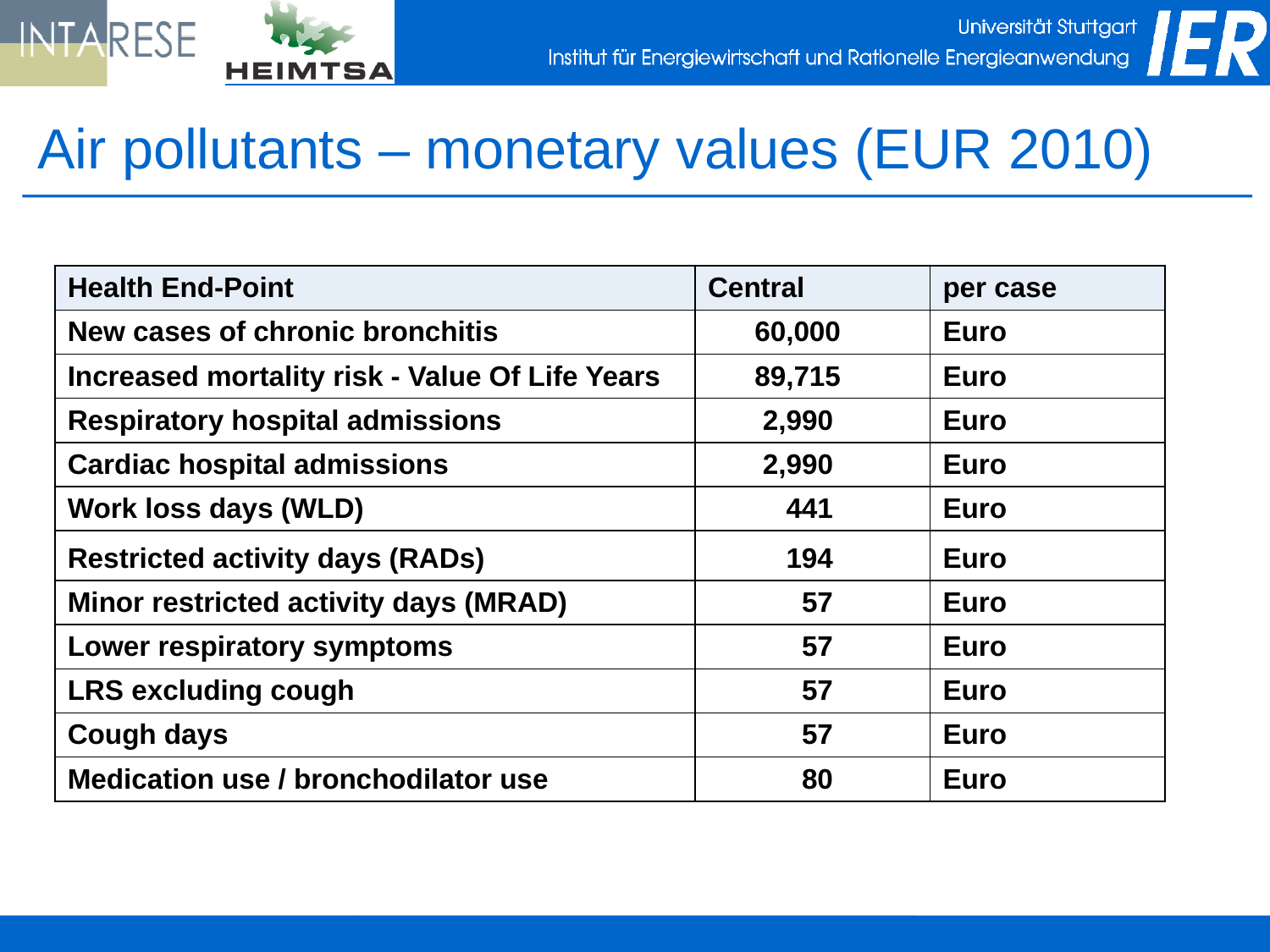

# Air pollutants – monetary values (EUR 2010)

| Health End-Point | Central | per case |
| --- | --- | --- |
| New cases of chronic bronchitis | 60,000 | Euro |
| Increased mortality risk - Value Of Life Years | 89,715 | Euro |
| Respiratory hospital admissions | 2,990 | Euro |
| Cardiac hospital admissions | 2,990 | Euro |
| Work loss days (WLD) | 441 | Euro |
| Restricted activity days (RADs) | 194 | Euro |
| Minor restricted activity days (MRAD) | 57 | Euro |
| Lower respiratory symptoms | 57 | Euro |
| LRS excluding cough | 57 | Euro |
| Cough days | 57 | Euro |
| Medication use / bronchodilator use | 80 | Euro |